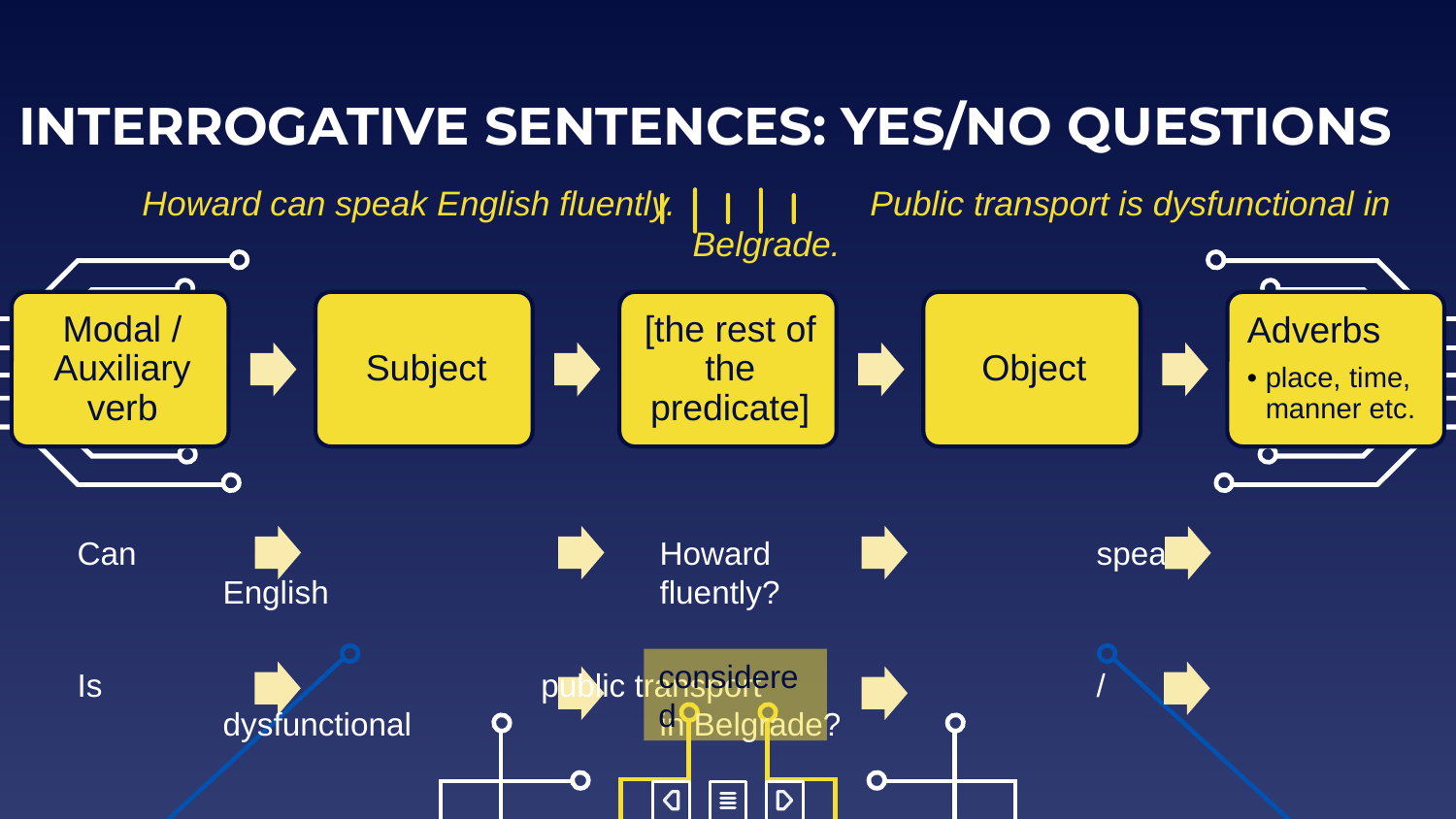

# INTERROGATIVE SENTENCES: YES/NO QUESTIONS

Howard can speak English fluently.		Public transport is dysfunctional in Belgrade.
Modal / Auxiliary verb

Subject

[the rest of the predicate]

Object

Adverbs
place, time, manner etc.

Can				Howard			speak			English			fluently?

considered
Is			   public transport		 	/			dysfunctional		in Belgrade?